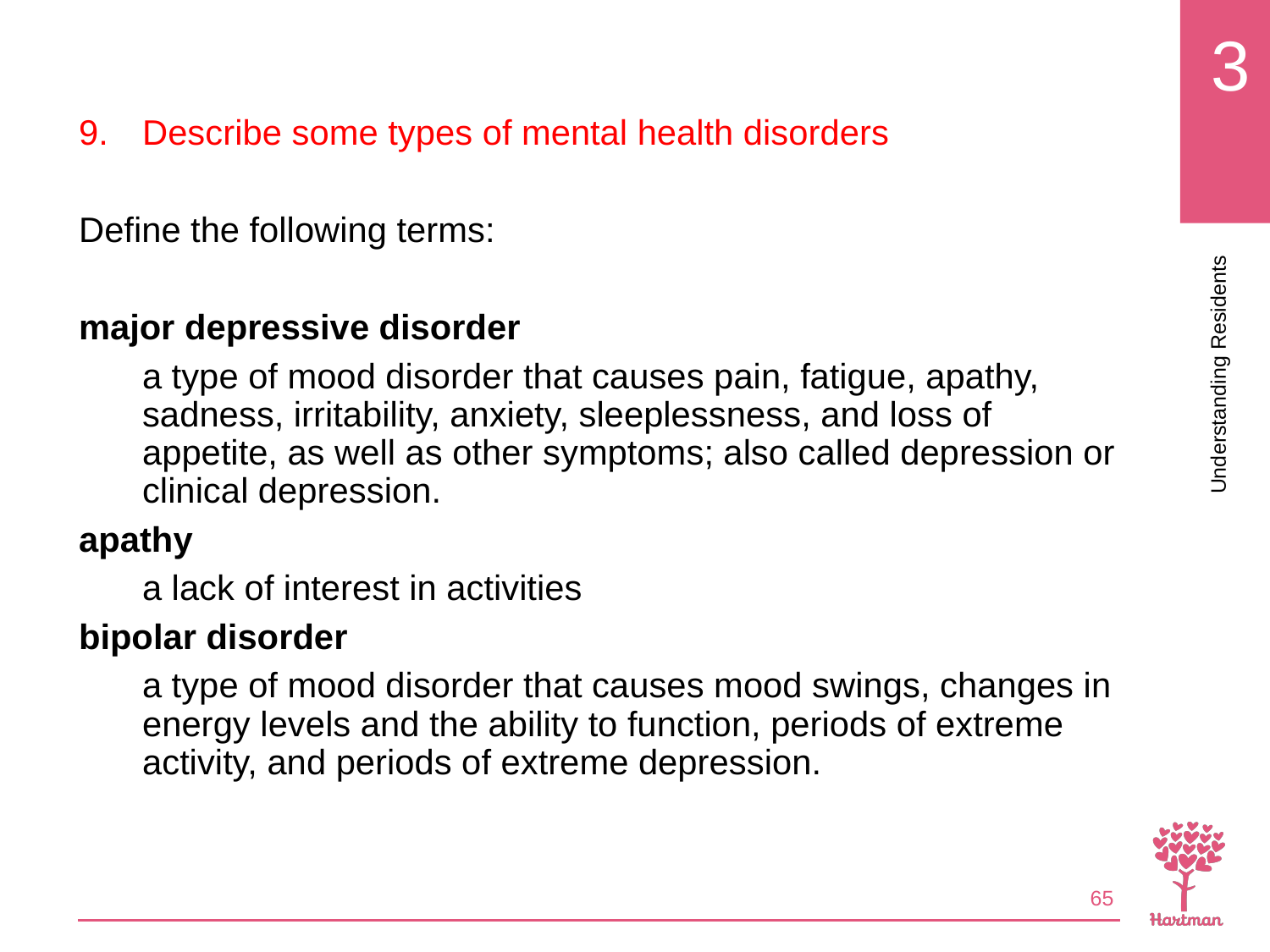

# LO9, key terms 1
Describe some types of mental health disorders

Define the following terms:

major depressive disorder
a type of mood disorder that causes pain, fatigue, apathy, sadness, irritability, anxiety, sleeplessness, and loss of appetite, as well as other symptoms; also called depression or clinical depression.
apathy
a lack of interest in activities
bipolar disorder
a type of mood disorder that causes mood swings, changes in energy levels and the ability to function, periods of extreme activity, and periods of extreme depression.

65